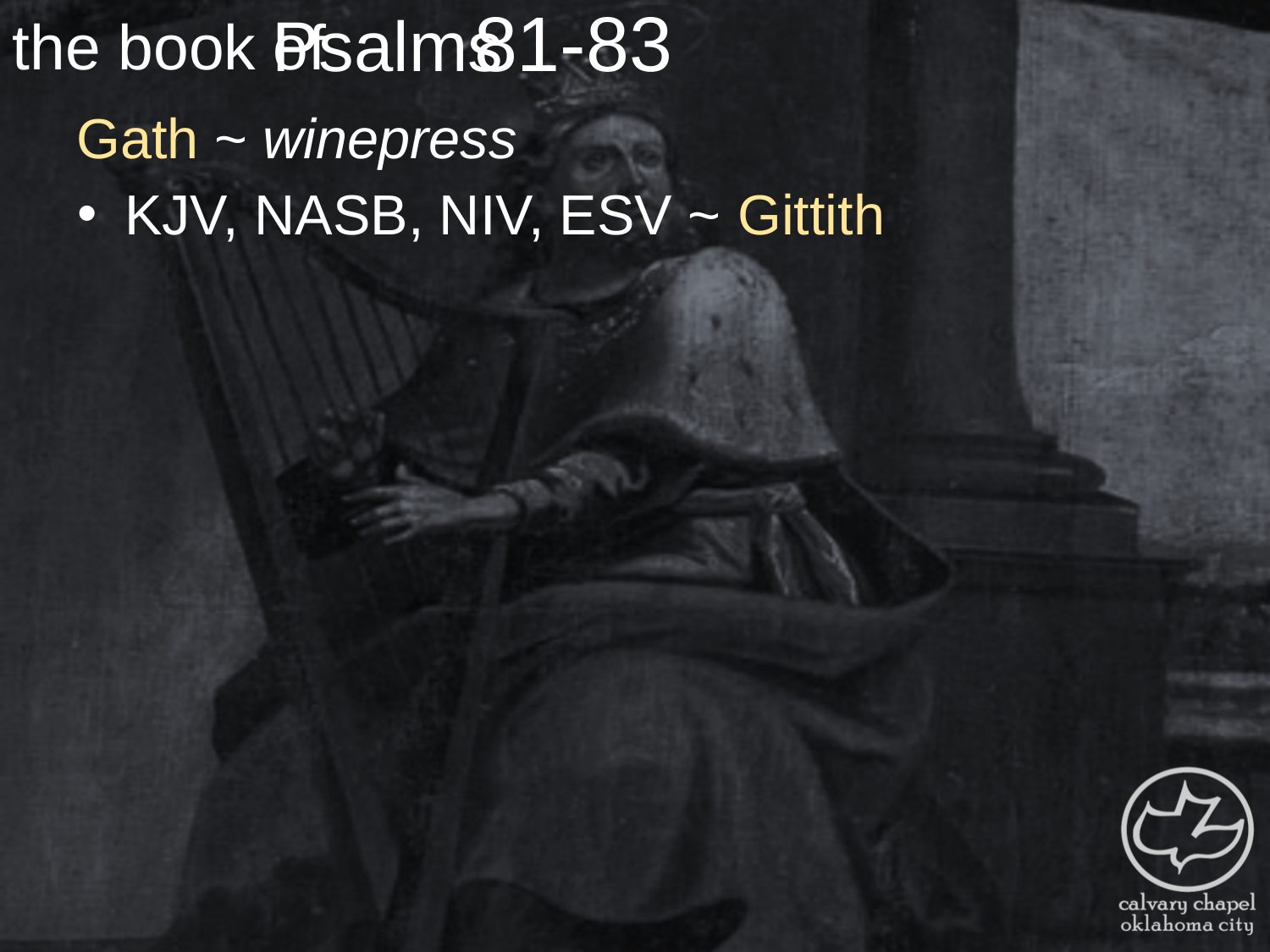

the book of
81-83
Psalms
Gath ~ winepress
 KJV, NASB, NIV, ESV ~ Gittith